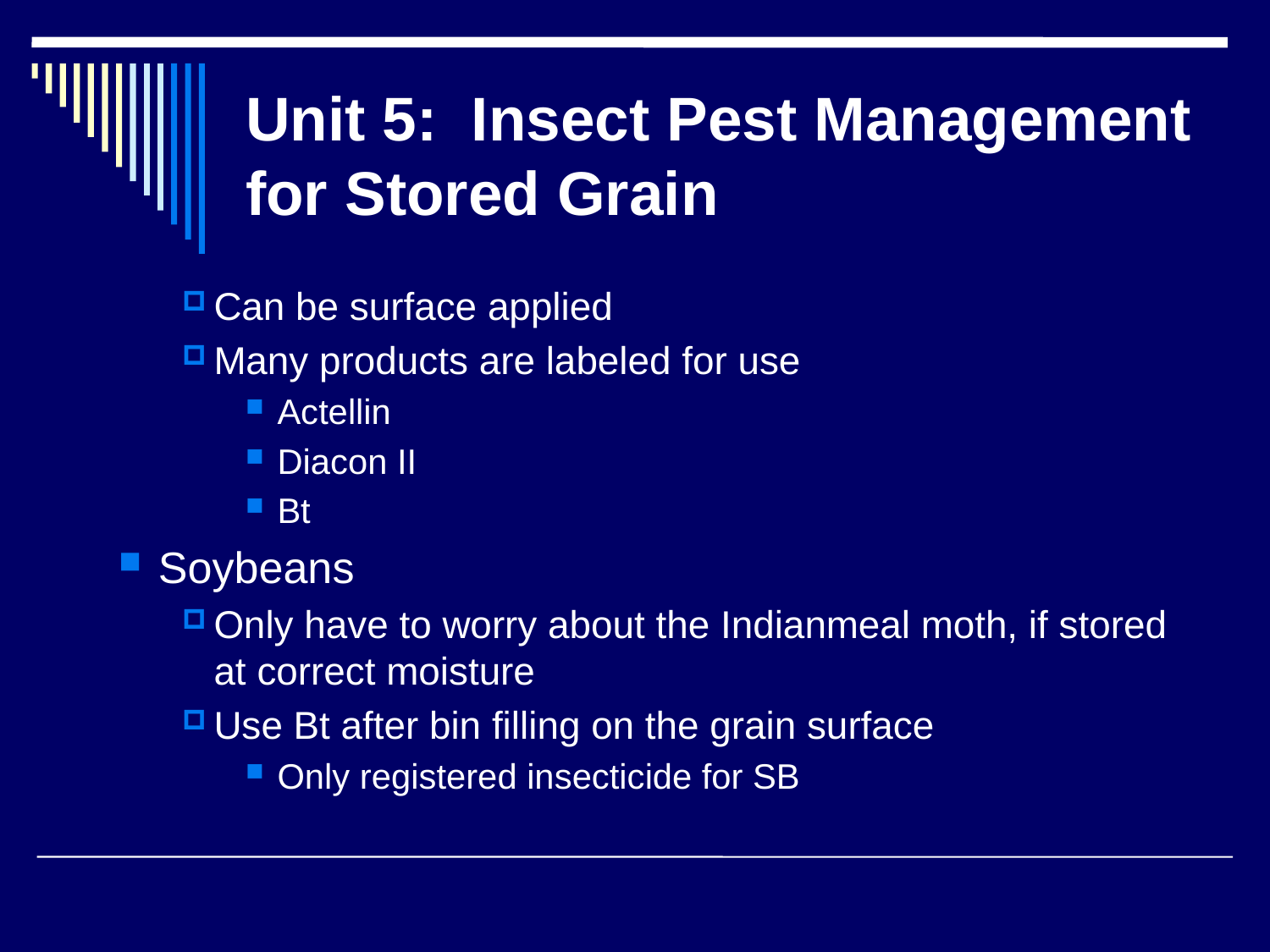

# Unit 5:  Insect Pest Management for Stored Grain
Can be surface applied
Many products are labeled for use
Actellin
Diacon II
Bt
Soybeans
Only have to worry about the Indianmeal moth, if stored at correct moisture
Use Bt after bin filling on the grain surface
Only registered insecticide for SB